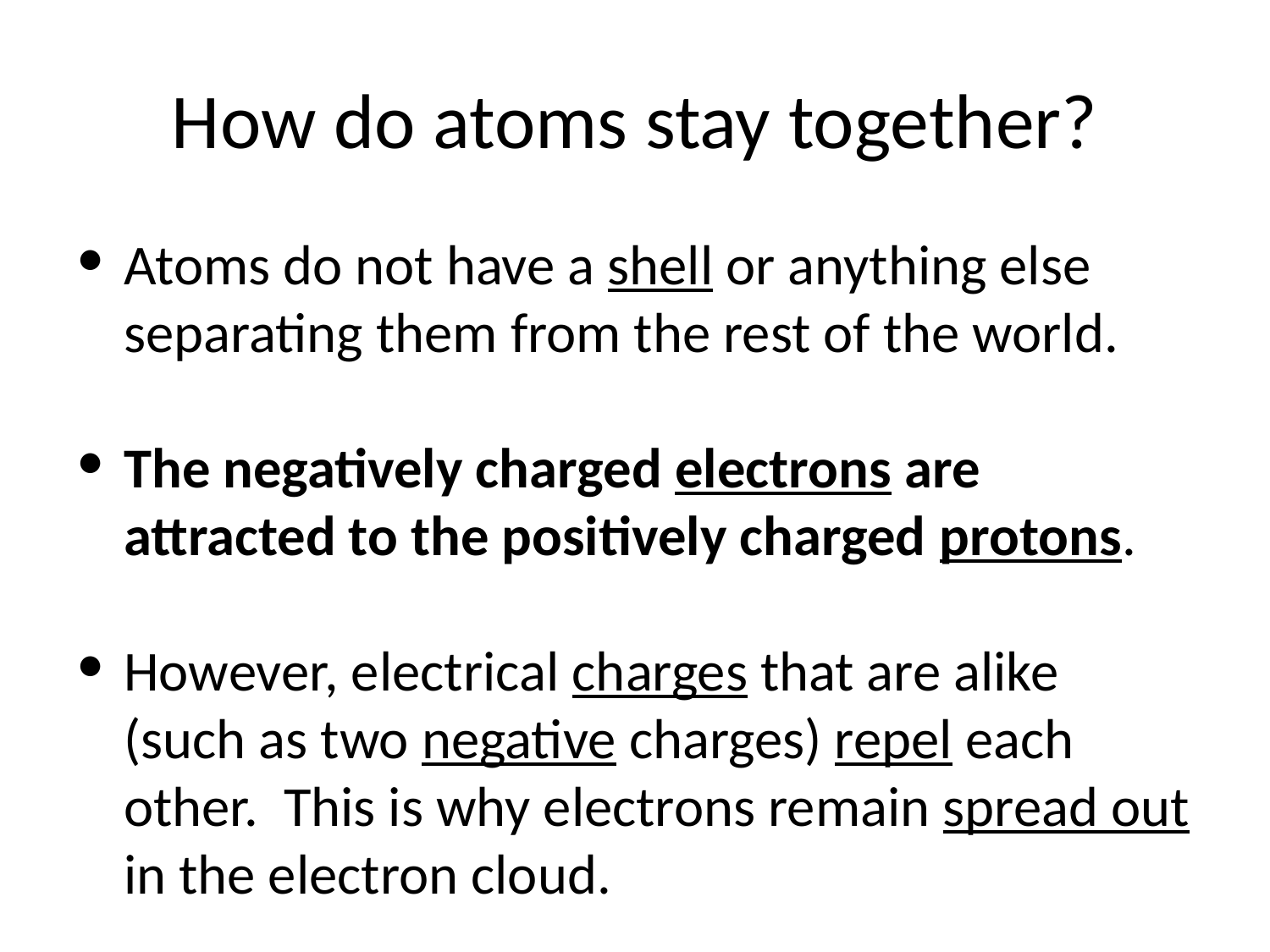

# How do atoms stay together?
Atoms do not have a shell or anything else separating them from the rest of the world.

The negatively charged electrons are attracted to the positively charged protons.

However, electrical charges that are alike (such as two negative charges) repel each other.  This is why electrons remain spread out in the electron cloud.